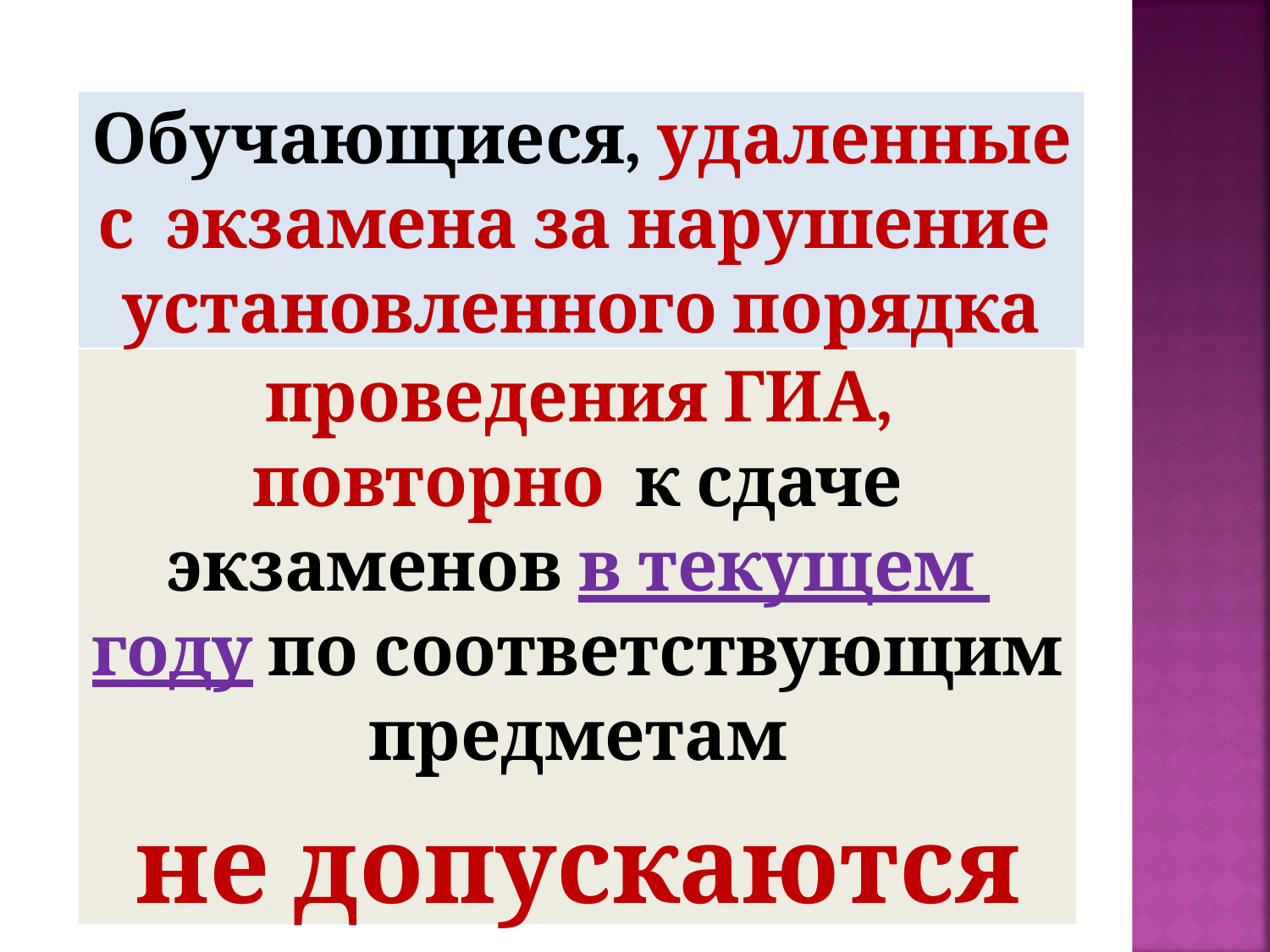

# Обучающиеся, удаленные с  экзамена за нарушение  установленного порядка
проведения ГИА, повторно  к сдаче экзаменов в текущем  году по соответствующим
предметам
не допускаются